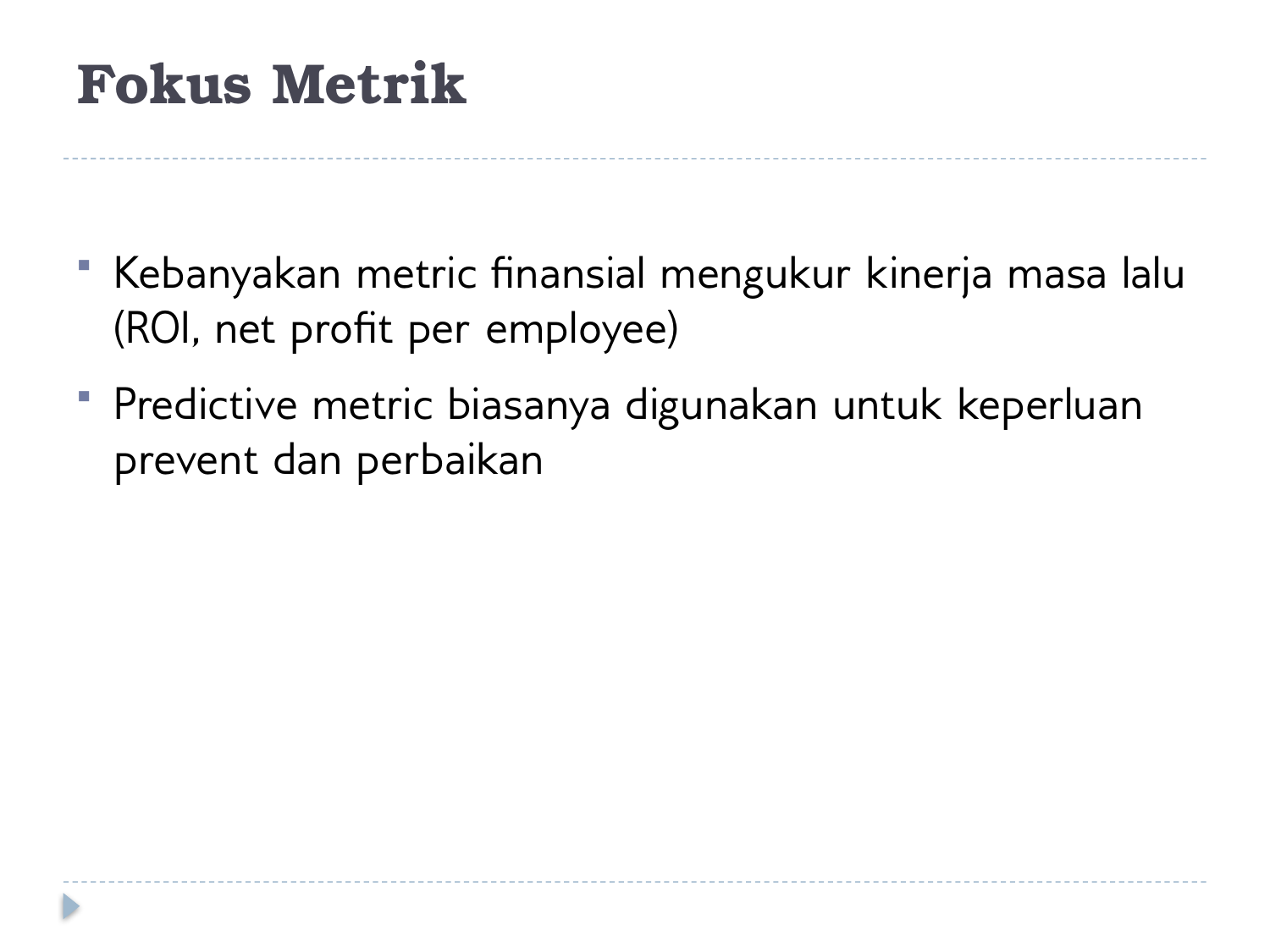

# Fokus Metrik
Kebanyakan metric finansial mengukur kinerja masa lalu (ROI, net profit per employee)
Predictive metric biasanya digunakan untuk keperluan prevent dan perbaikan